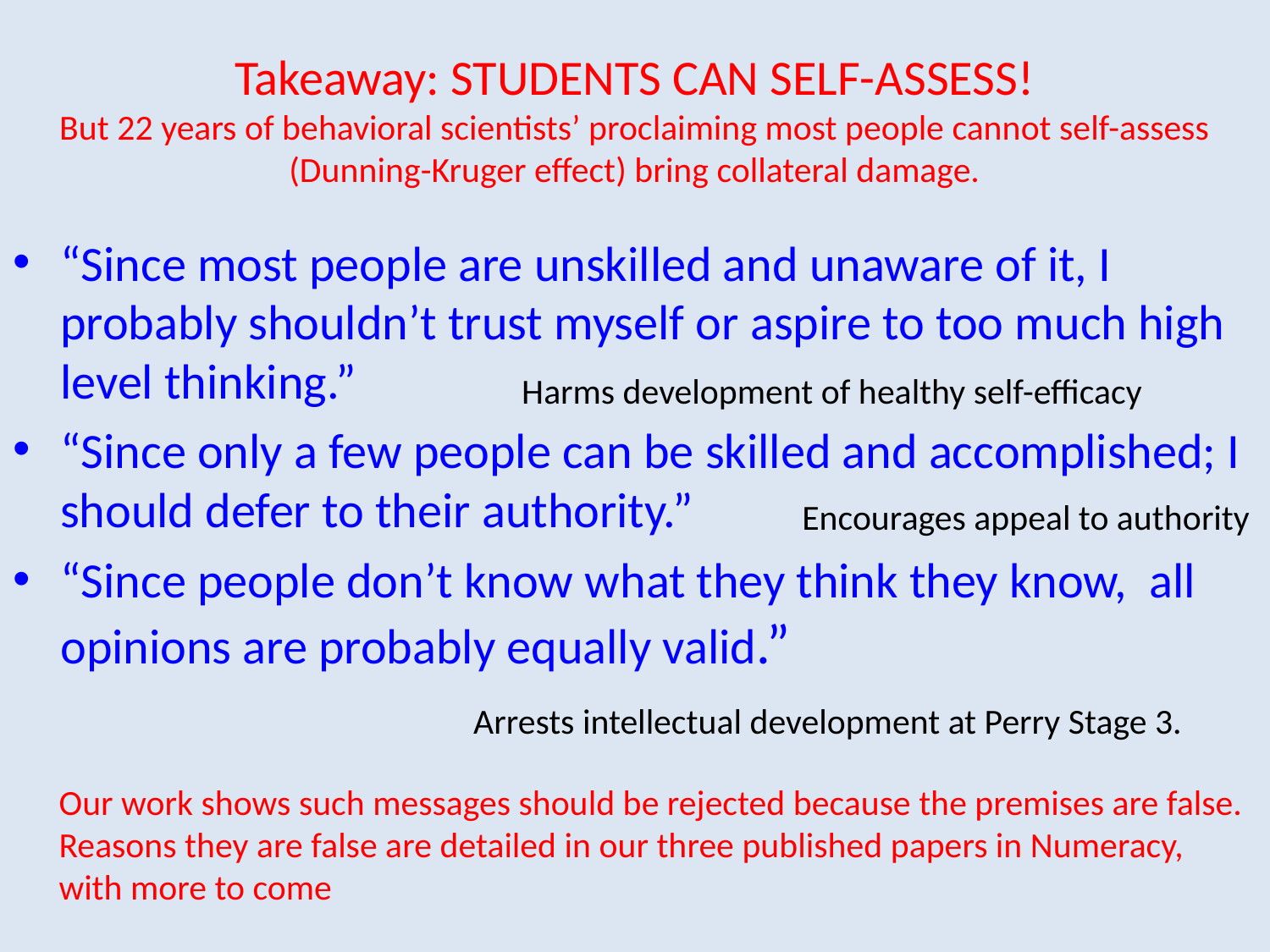

# Takeaway: STUDENTS CAN SELF-ASSESS! But 22 years of behavioral scientists’ proclaiming most people cannot self-assess (Dunning-Kruger effect) bring collateral damage.
“Since most people are unskilled and unaware of it, I probably shouldn’t trust myself or aspire to too much high level thinking.”
“Since only a few people can be skilled and accomplished; I should defer to their authority.”
“Since people don’t know what they think they know,  all opinions are probably equally valid.”
Harms development of healthy self-efficacy
Encourages appeal to authority
Arrests intellectual development at Perry Stage 3.
Our work shows such messages should be rejected because the premises are false.
Reasons they are false are detailed in our three published papers in Numeracy,
with more to come